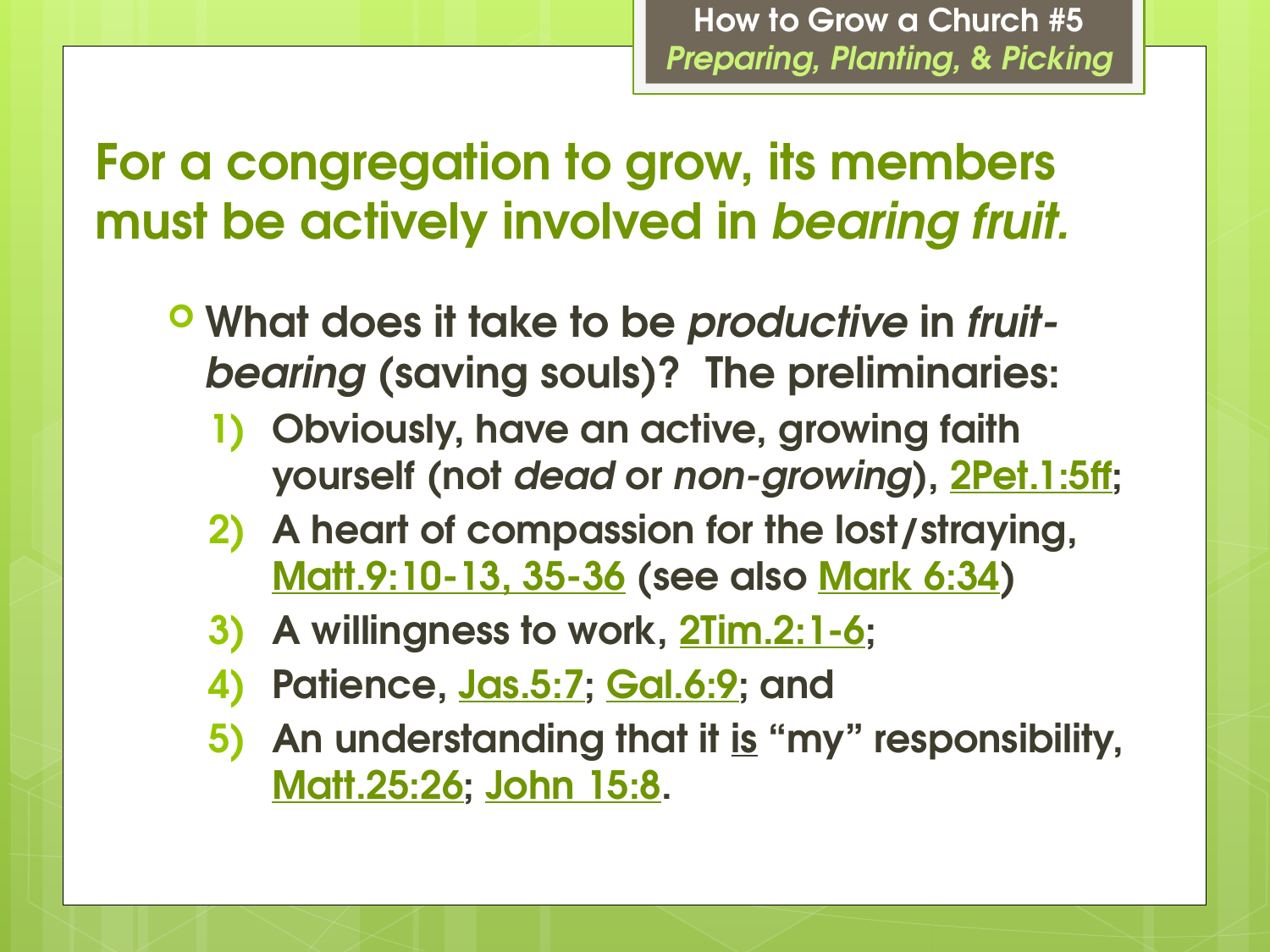

How to Grow a Church #5
Preparing, Planting, & Picking
# For a congregation to grow, its members must be actively involved in bearing fruit.
What does it take to be productive in fruit-bearing (saving souls)?  The preliminaries:
Obviously, have an active, growing faith yourself (not dead or non-growing), 2Pet.1:5ff;
A heart of compassion for the lost/straying, Matt.9:10-13, 35-36 (see also Mark 6:34)
A willingness to work, 2Tim.2:1-6;
Patience, Jas.5:7; Gal.6:9; and
An understanding that it is “my” responsibility, Matt.25:26; John 15:8.